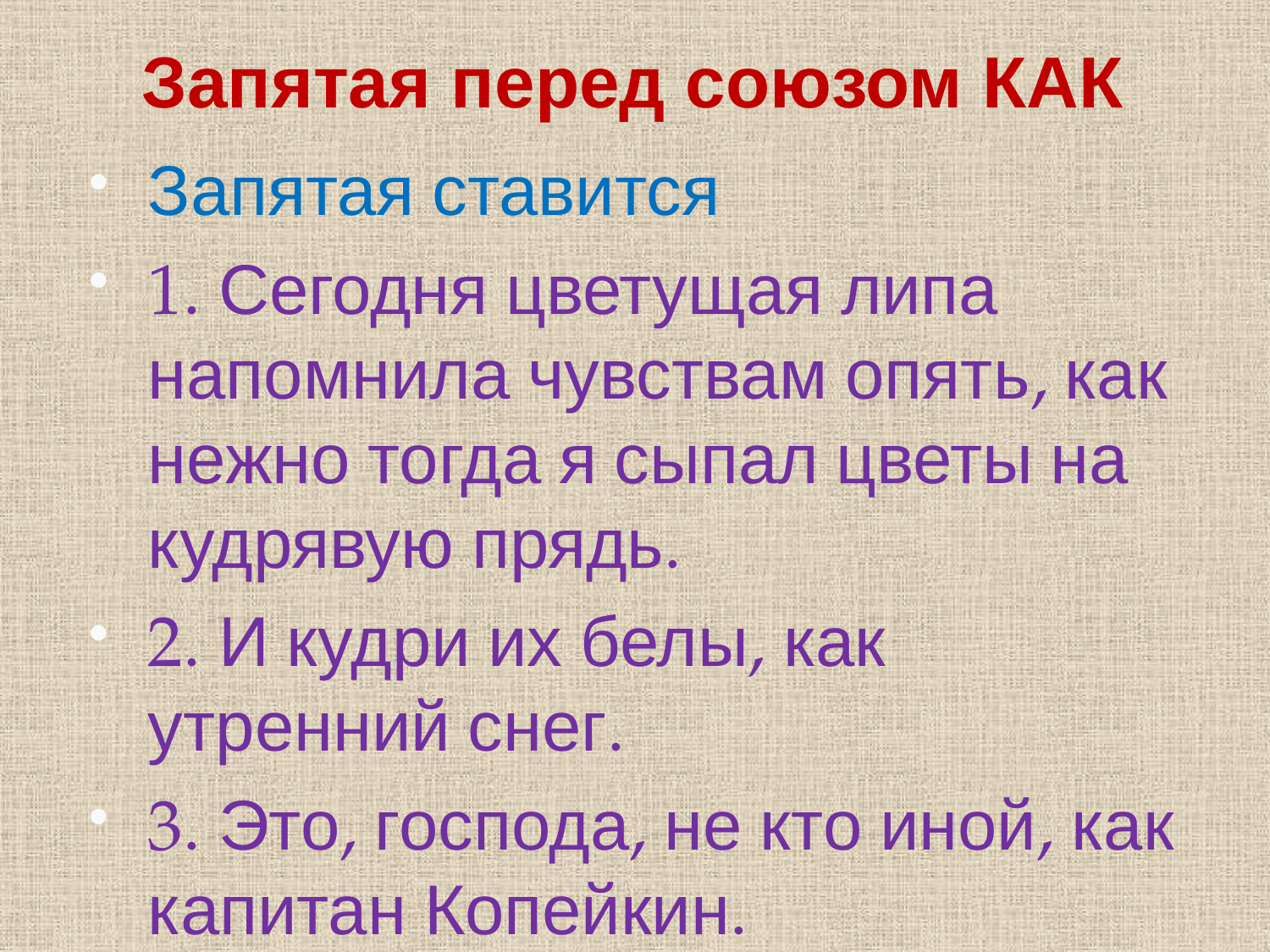

# Запятая перед союзом КАК
Запятая ставится
1. Сегодня цветущая липа напомнила чувствам опять, как нежно тогда я сыпал цветы на кудрявую прядь.
2. И кудри их белы, как утренний снег.
3. Это, господа, не кто иной, как капитан Копейкин.